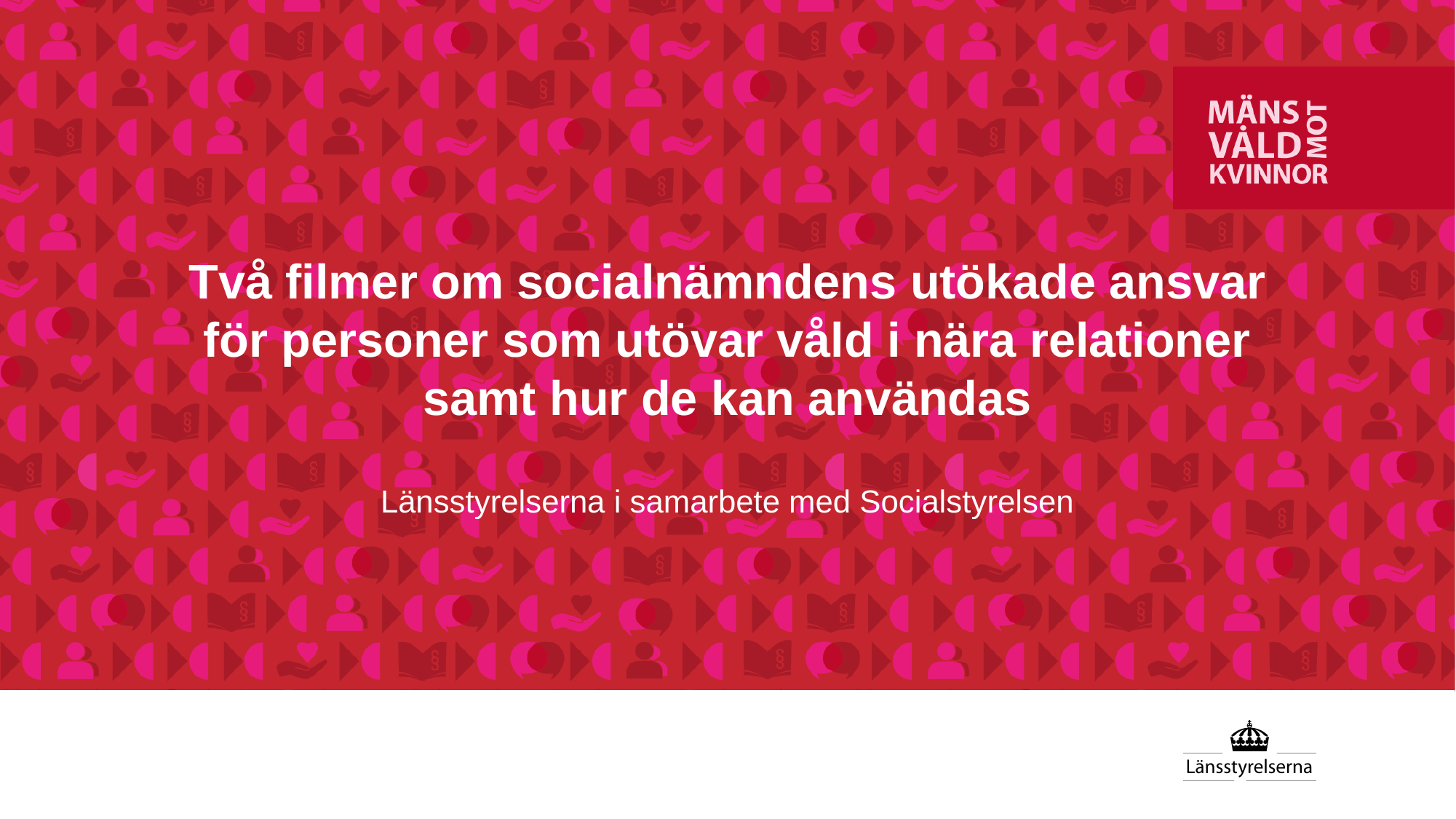

# Två filmer om socialnämndens utökade ansvar för personer som utövar våld i nära relationer samt hur de kan användas
Länsstyrelserna i samarbete med Socialstyrelsen